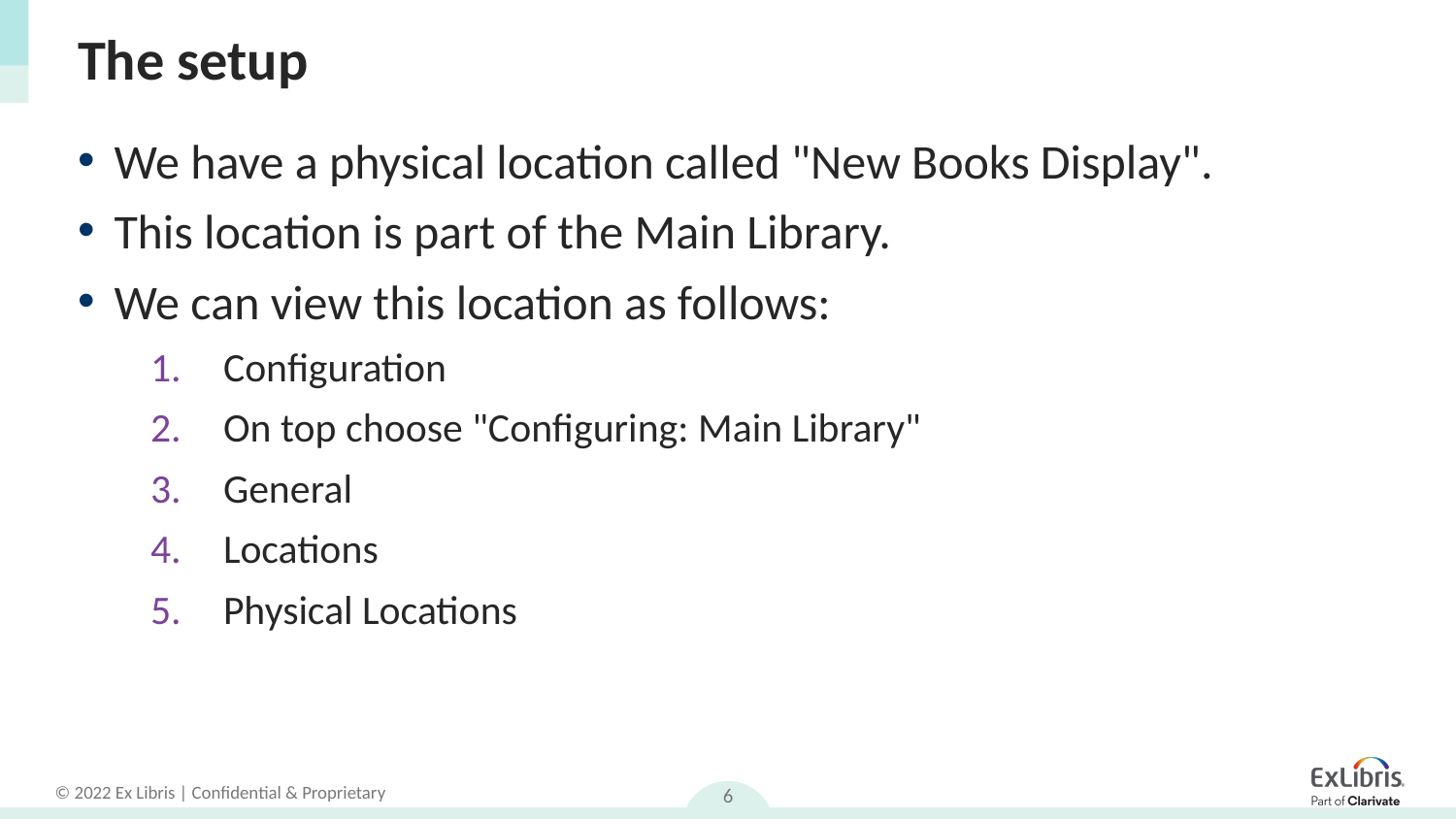

# The setup
We have a physical location called "New Books Display".
This location is part of the Main Library.
We can view this location as follows:
Configuration
On top choose "Configuring: Main Library"
General
Locations
Physical Locations
6